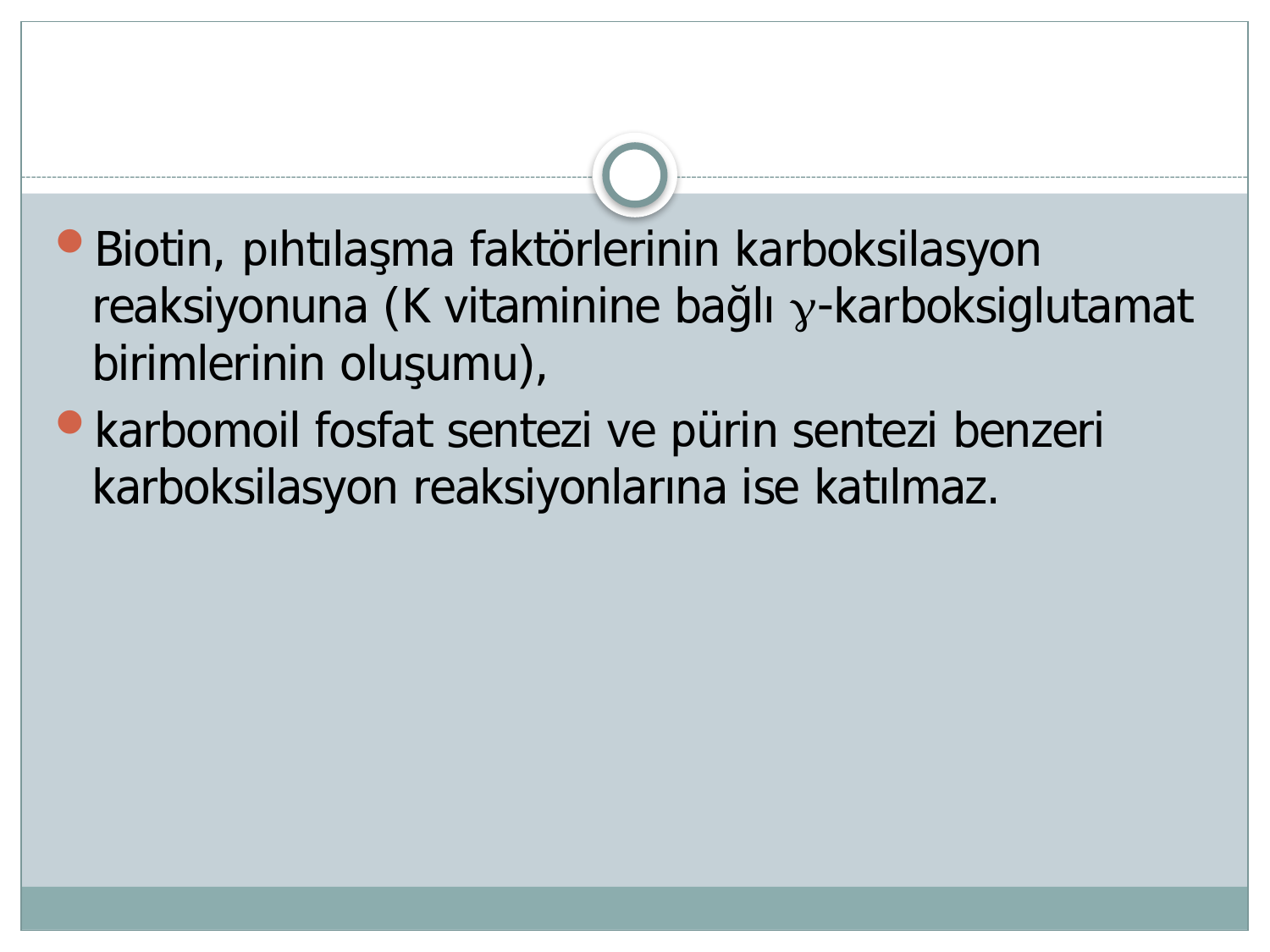

#
Biotin, pıhtılaşma faktörlerinin karboksilasyon reaksiyonuna (K vitaminine bağlı γ-karboksiglutamat birimlerinin oluşumu),
karbomoil fosfat sentezi ve pürin sentezi benzeri karboksilasyon reaksiyonlarına ise katılmaz.